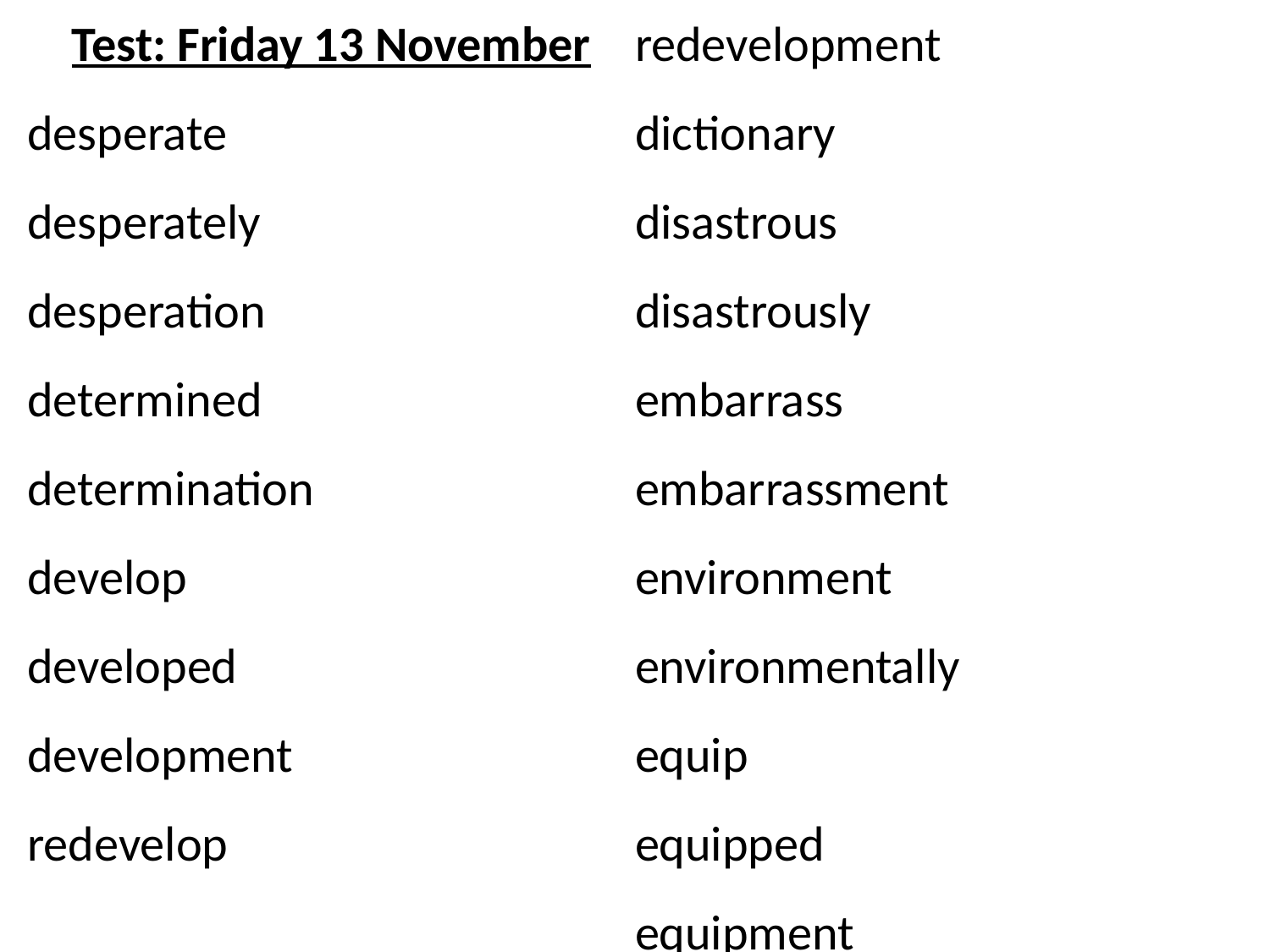

Test: Friday 13 November
desperate
desperately
desperation
determined
determination
develop
developed
development
redevelop

redevelopment
dictionary
disastrous
disastrously
embarrass
embarrassment
environment
environmentally
equip
equipped
equipment